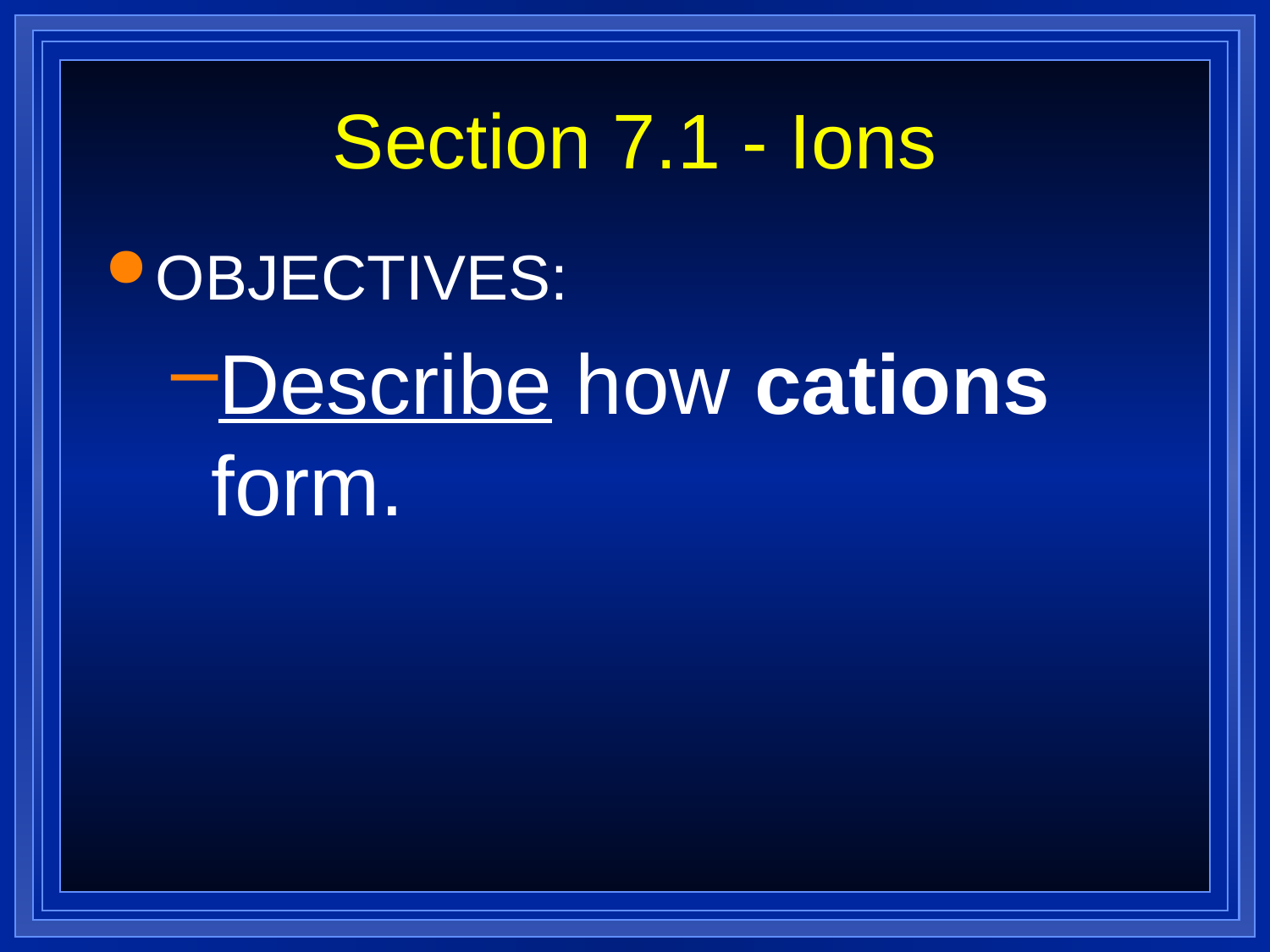

# Section 7.1 - Ions
OBJECTIVES:
Describe how cations form.